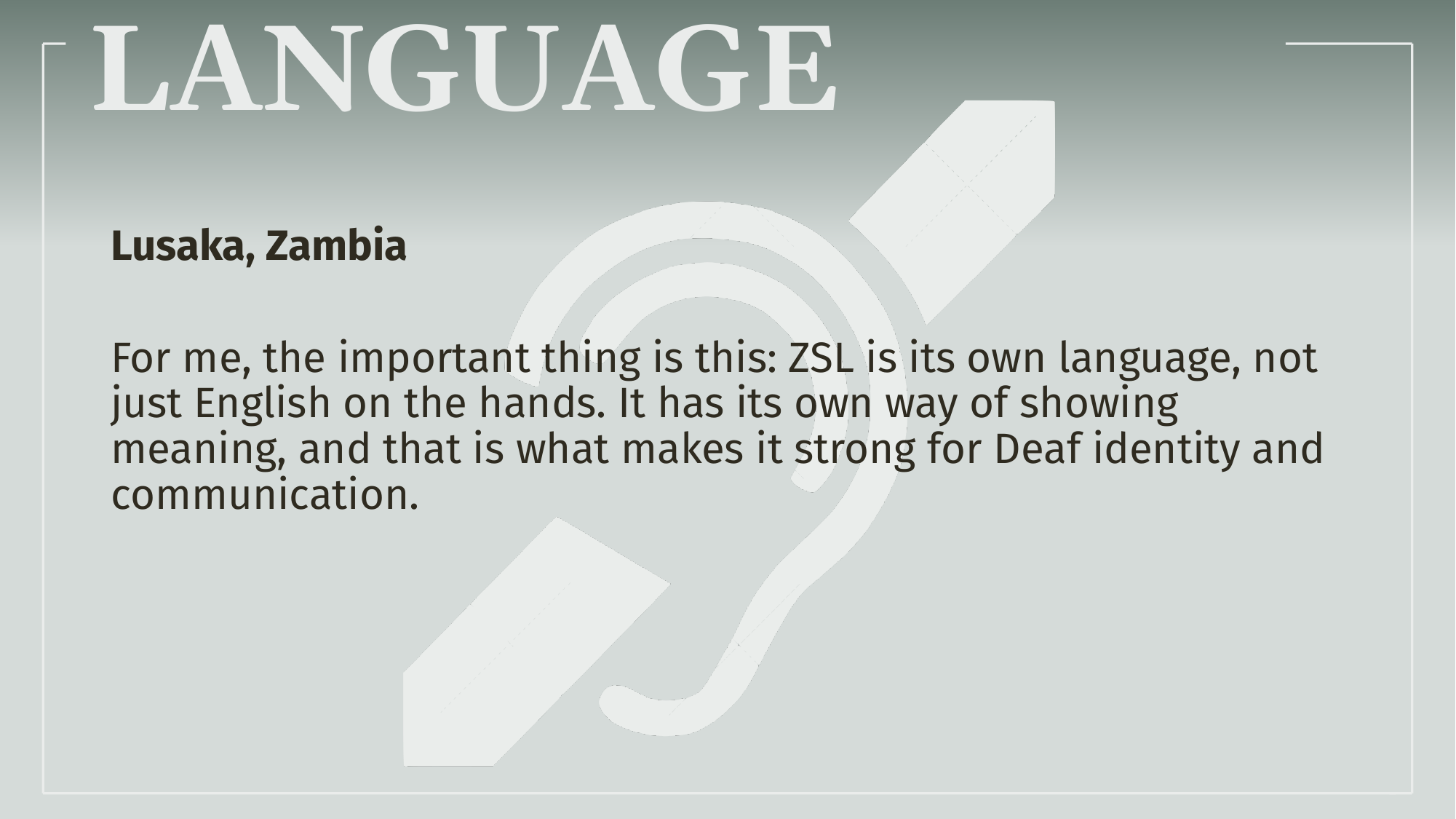

# Language
Lusaka, Zambia
For me, the important thing is this: ZSL is its own language, not just English on the hands. It has its own way of showing meaning, and that is what makes it strong for Deaf identity and communication.